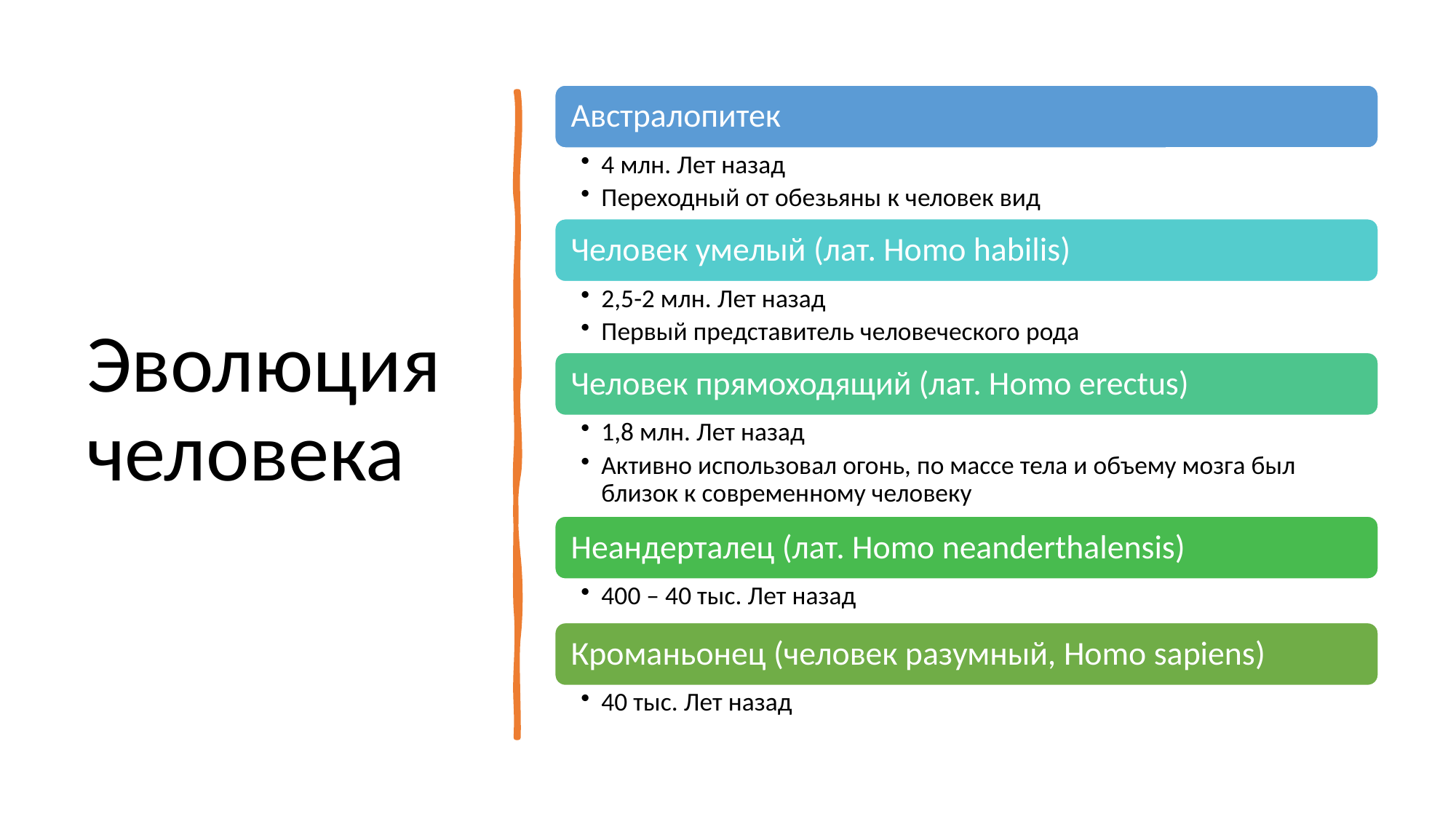

Австралопитек
4 млн. Лет назад
Переходный от обезьяны к человек вид
Человек умелый (лат. Homo habilis)
2,5-2 млн. Лет назад
Первый представитель человеческого рода
Человек прямоходящий (лат. Homo erectus)
1,8 млн. Лет назад
Активно использовал огонь, по массе тела и объему мозга был близок к современному человеку
Неандерталец (лат. Homo neanderthalensis)
400 – 40 тыс. Лет назад
Кроманьонец (человек разумный, Homo sapiens)
40 тыс. Лет назад
# Эволюция человека